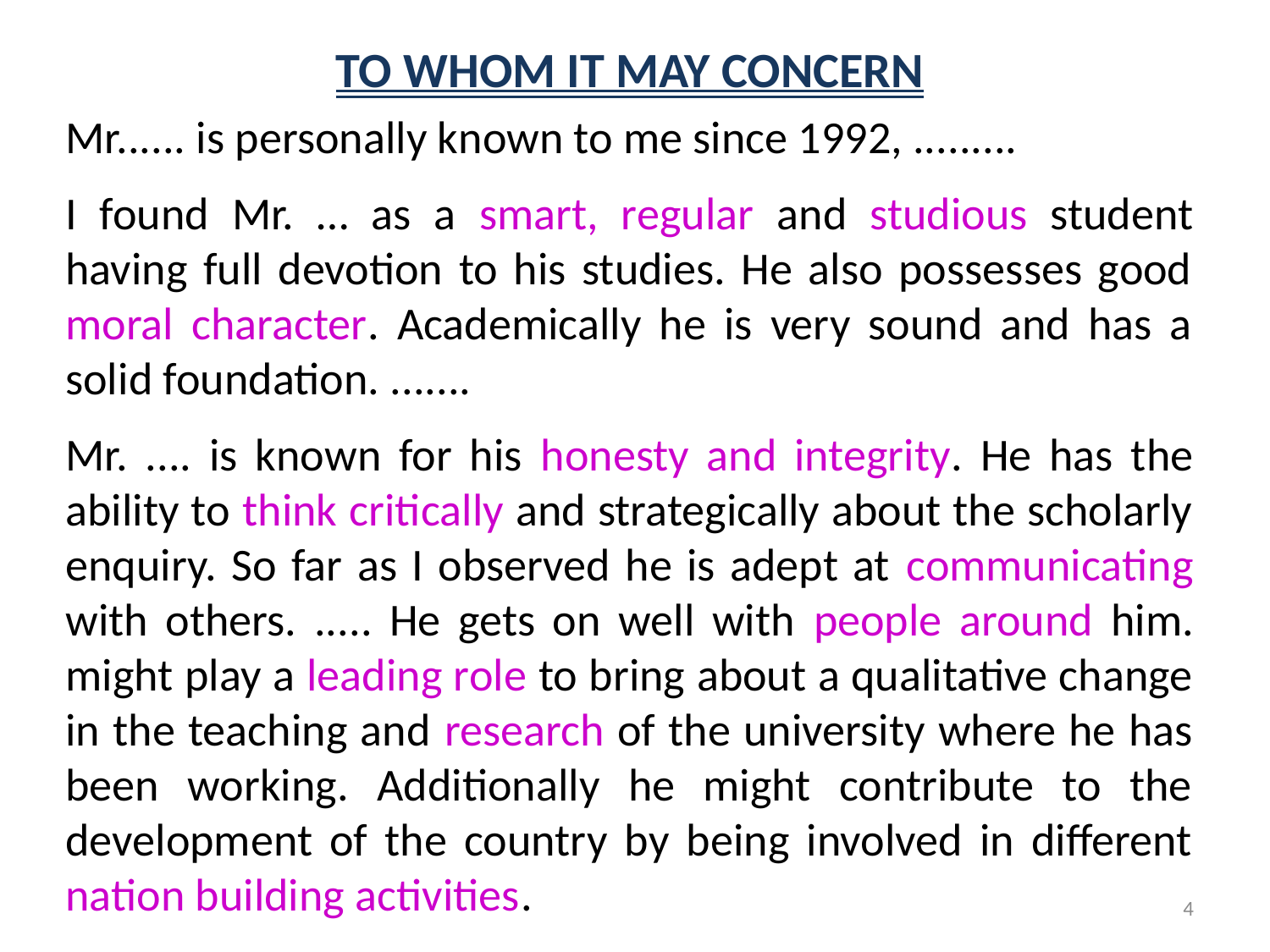

TO WHOM IT MAY CONCERN
Mr...... is personally known to me since 1992, .........
I found Mr. … as a smart, regular and studious student having full devotion to his studies. He also possesses good moral character. Academically he is very sound and has a solid foundation. .......
Mr. .... is known for his honesty and integrity. He has the ability to think critically and strategically about the scholarly enquiry. So far as I observed he is adept at communicating with others. ..... He gets on well with people around him. might play a leading role to bring about a qualitative change in the teaching and research of the university where he has been working. Additionally he might contribute to the development of the country by being involved in different nation building activities.
4